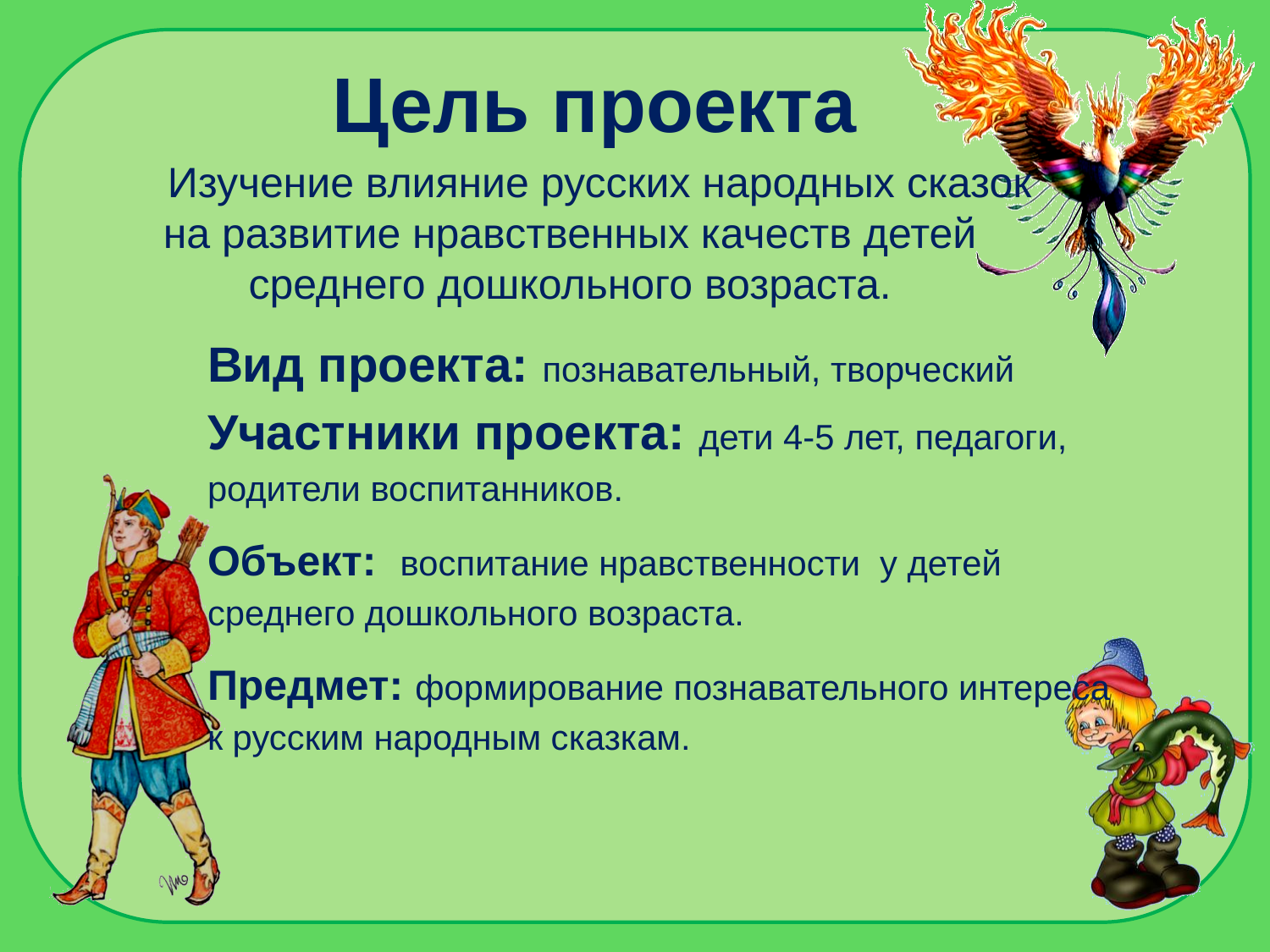

# Цель проекта
     Изучение влияние русских народных сказок на развитие нравственных качеств детей среднего дошкольного возраста.
Вид проекта: познавательный, творческий
Участники проекта: дети 4-5 лет, педагоги, родители воспитанников.
Объект:  воспитание нравственности  у детей среднего дошкольного возраста.
Предмет: формирование познавательного интереса к русским народным сказкам.